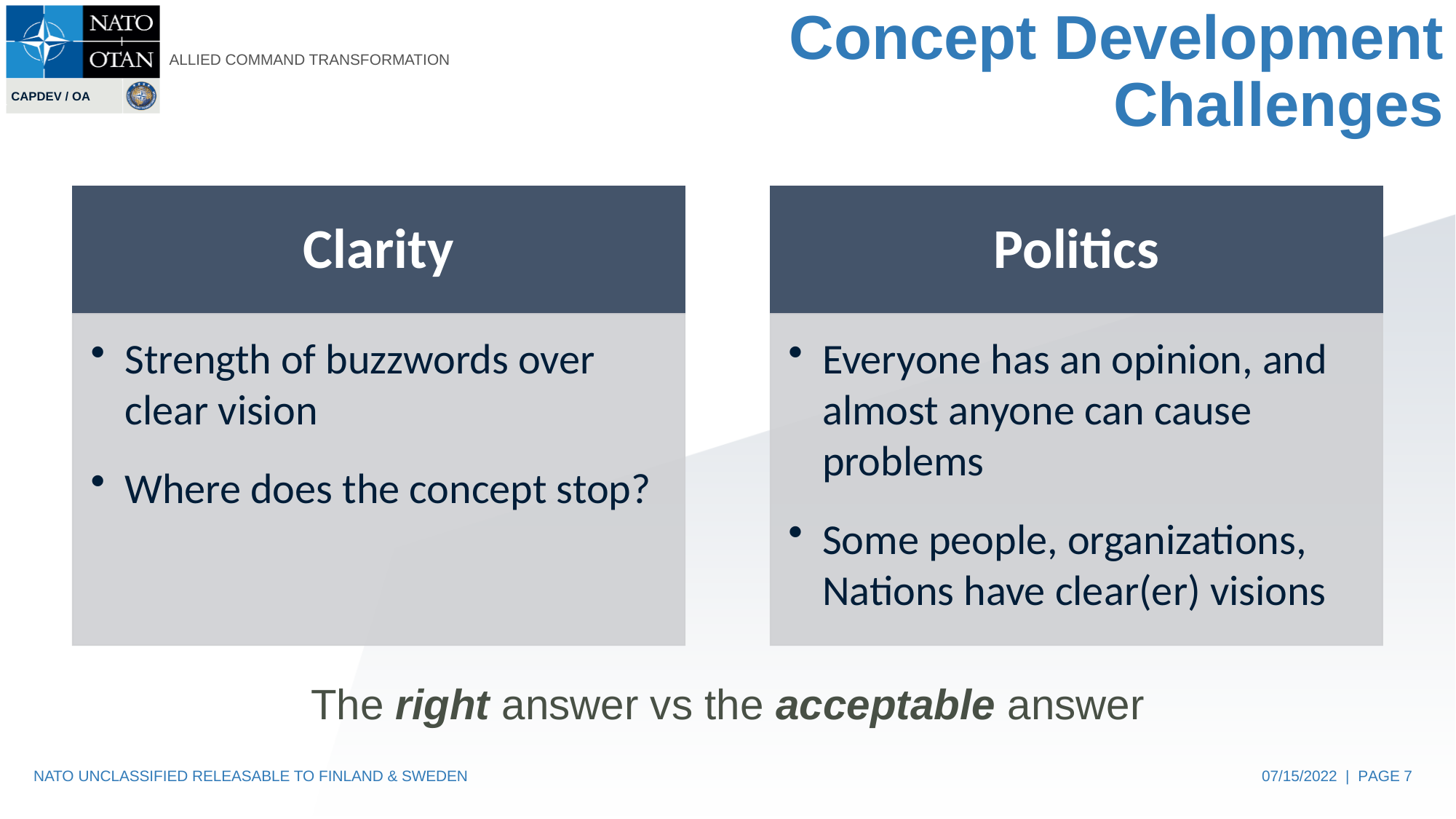

# Concept Development Challenges
Clarity
Strength of buzzwords over clear vision
Where does the concept stop?
Politics
Everyone has an opinion, and almost anyone can cause problems
Some people, organizations, Nations have clear(er) visions
The right answer vs the acceptable answer
NATO UNCLASSIFIED RELEASABLE TO FINLAND & SWEDEN
07/15/2022  |  PAGE 7